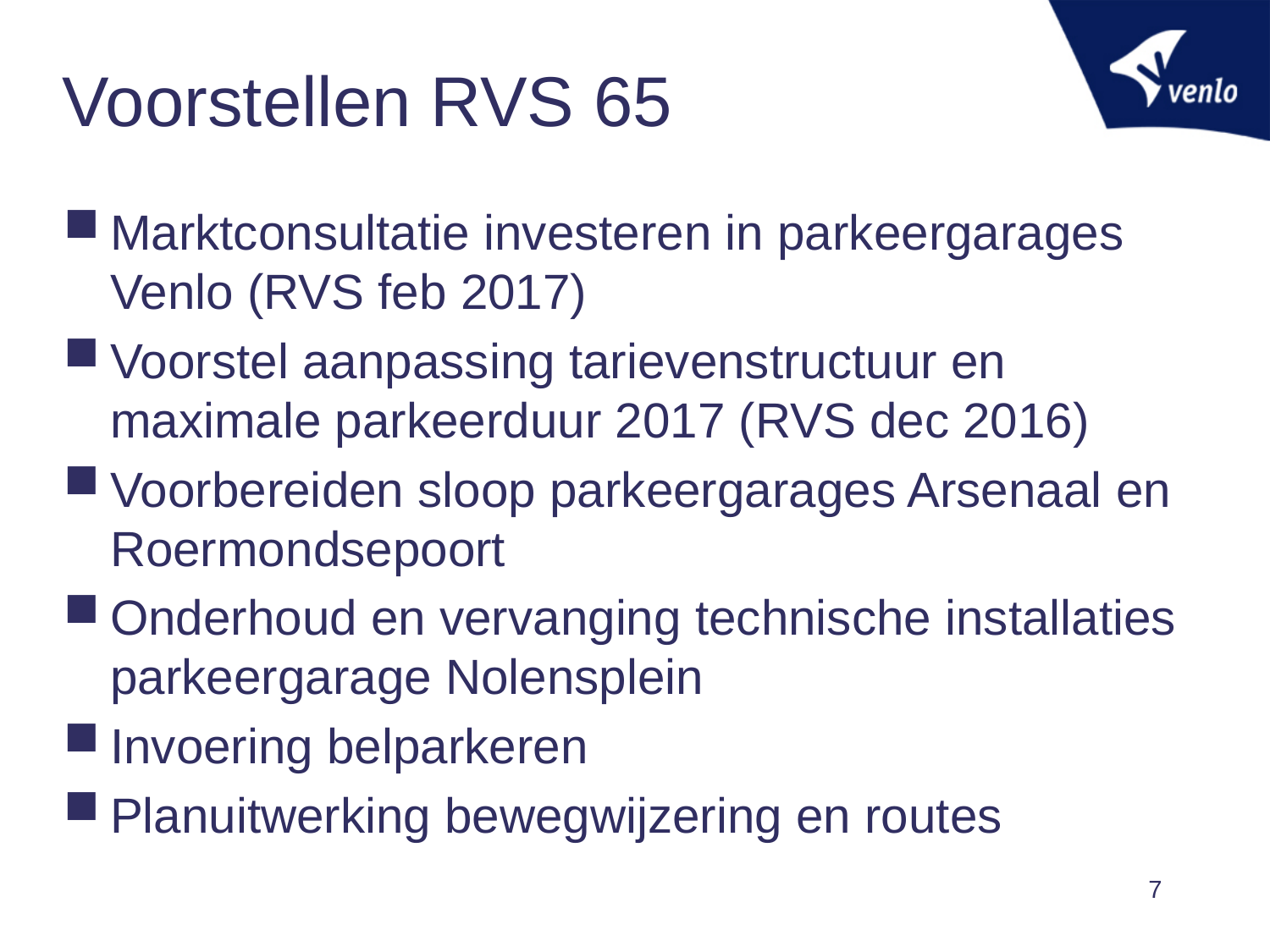

# Voorstellen RVS 65
Marktconsultatie investeren in parkeergarages Venlo (RVS feb 2017)
Voorstel aanpassing tarievenstructuur en maximale parkeerduur 2017 (RVS dec 2016)
Voorbereiden sloop parkeergarages Arsenaal en Roermondsepoort
Onderhoud en vervanging technische installaties parkeergarage Nolensplein
Invoering belparkeren
Planuitwerking bewegwijzering en routes

7